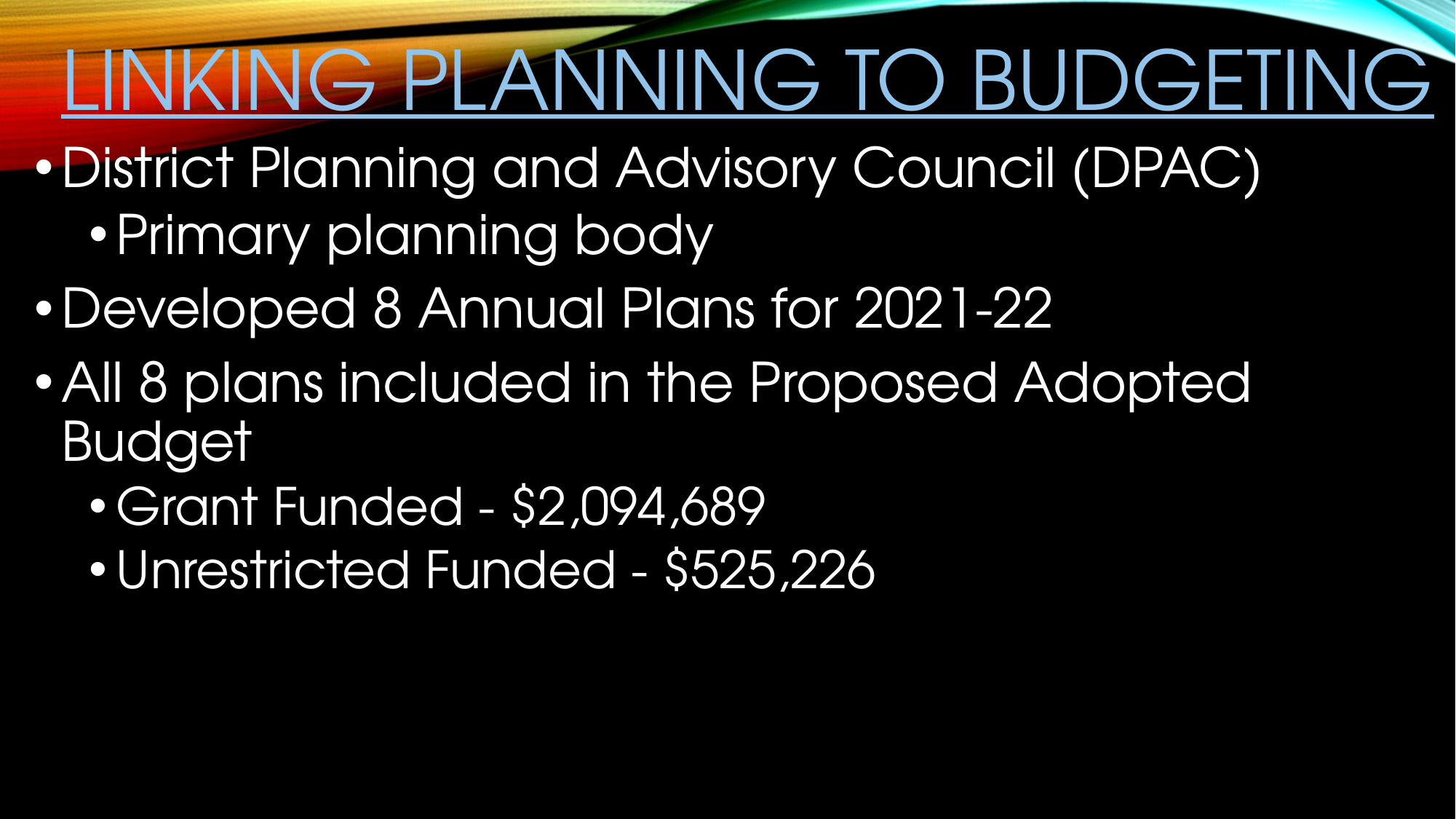

Linking planning to budgeting
District Planning and Advisory Council (DPAC)
Primary planning body
Developed 8 Annual Plans for 2021-22
All 8 plans included in the Proposed Adopted Budget
Grant Funded - $2,094,689
Unrestricted Funded - $525,226